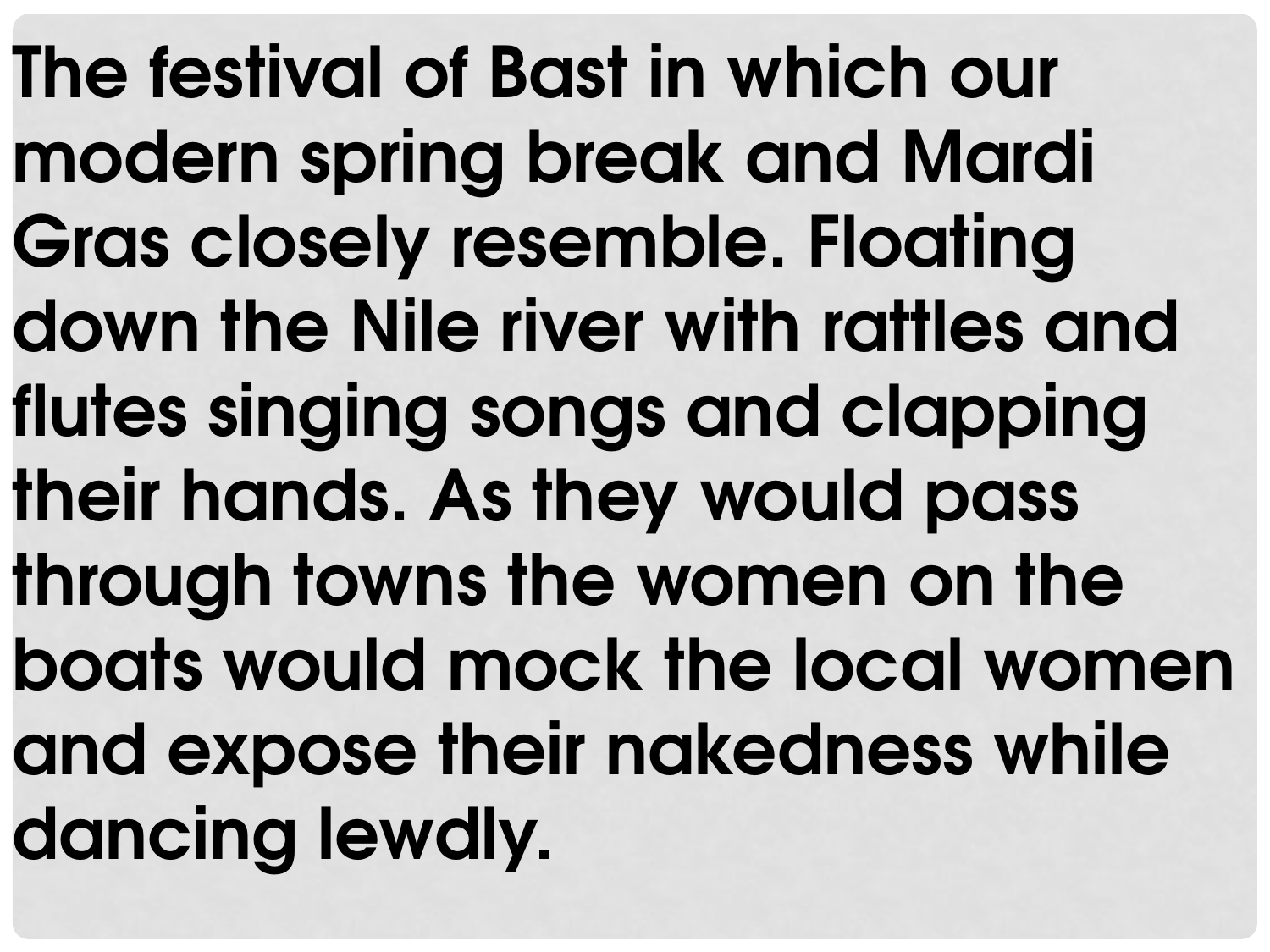

The festival of Bast in which our modern spring break and Mardi Gras closely resemble. Floating down the Nile river with rattles and flutes singing songs and clapping their hands. As they would pass through towns the women on the boats would mock the local women and expose their nakedness while dancing lewdly.